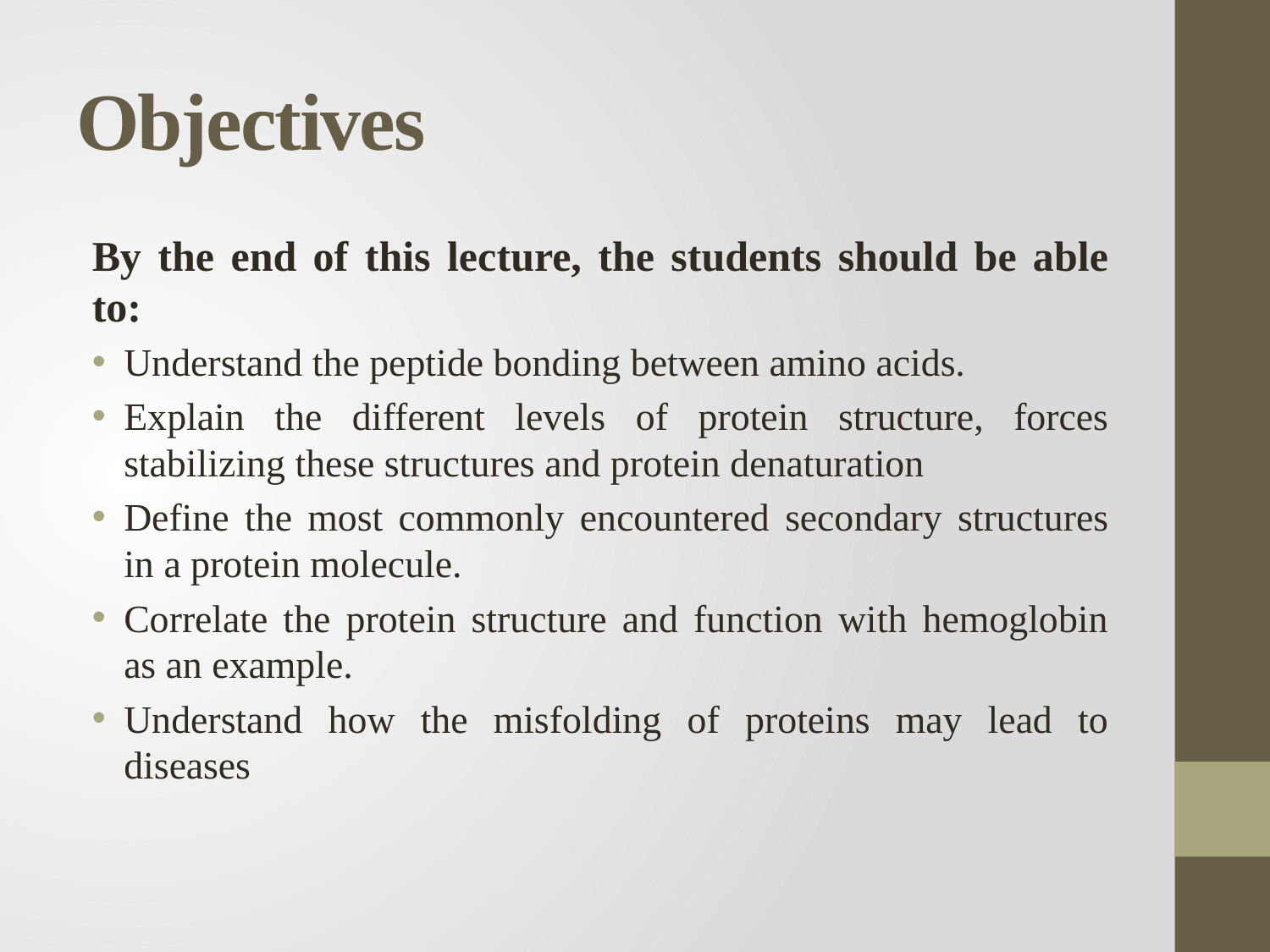

# Objectives
By the end of this lecture, the students should be able to:
Understand the peptide bonding between amino acids.
Explain the different levels of protein structure, forces stabilizing these structures and protein denaturation
Define the most commonly encountered secondary structures in a protein molecule.
Correlate the protein structure and function with hemoglobin as an example.
Understand how the misfolding of proteins may lead to diseases